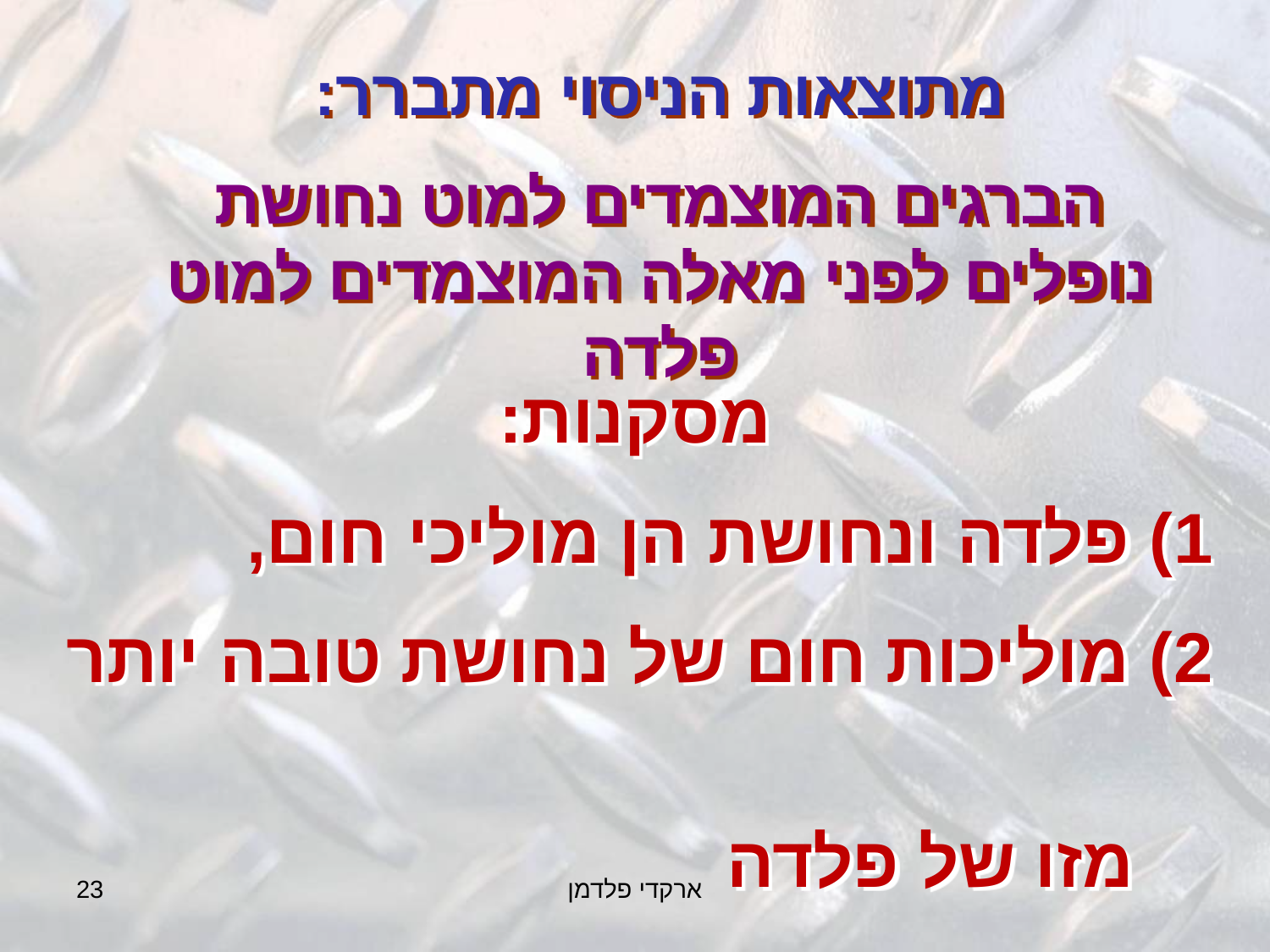

מתוצאות הניסוי מתברר:
הברגים המוצמדים למוט נחושת נופלים לפני מאלה המוצמדים למוט פלדה
מסקנות:
1) פלדה ונחושת הן מוליכי חום,
2) מוליכות חום של נחושת טובה יותר
    מזו של פלדה
23
ארקדי פלדמן